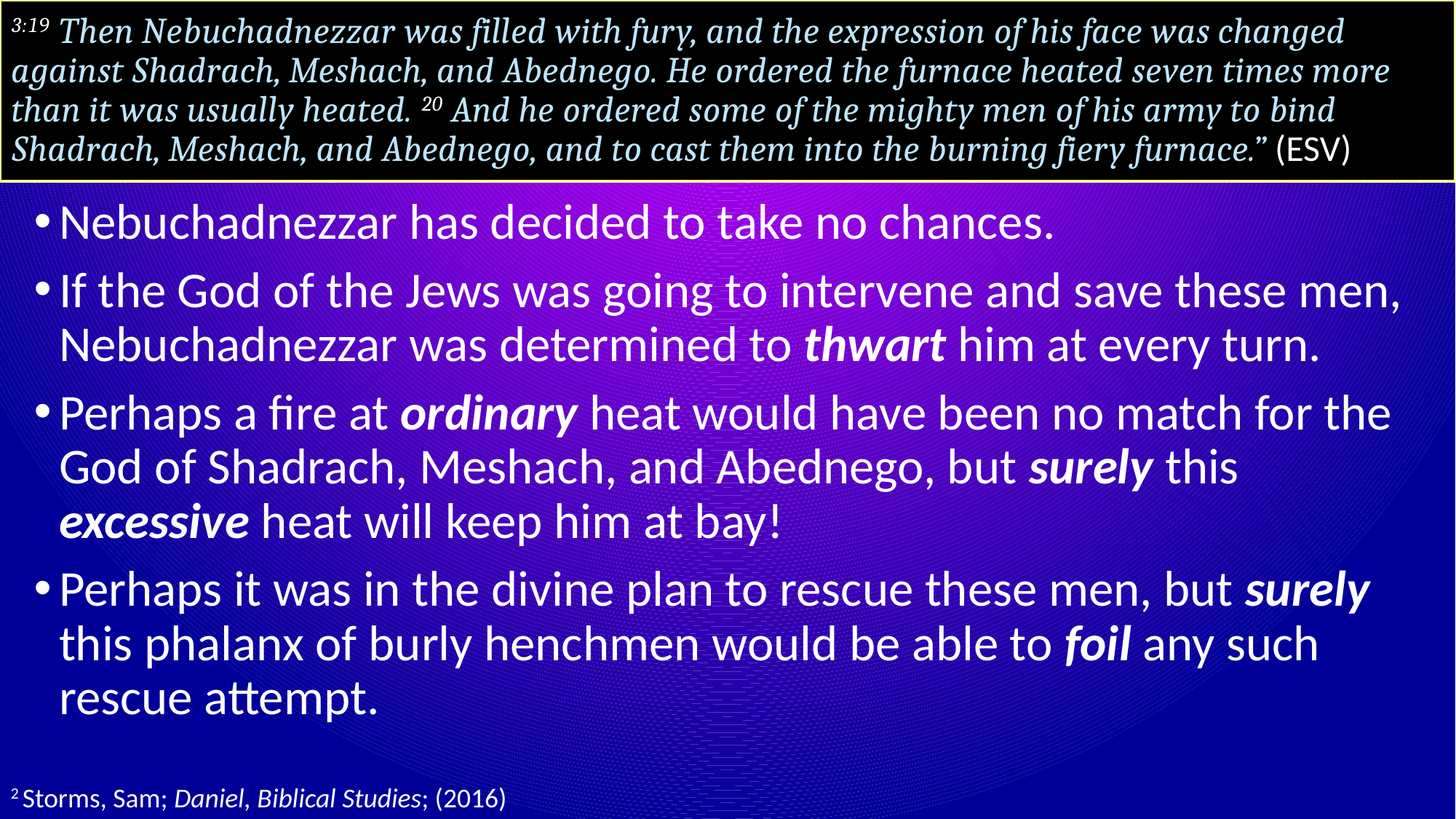

# 3:19 Then Nebuchadnezzar was filled with fury, and the expression of his face was changed against Shadrach, Meshach, and Abednego. He ordered the furnace heated seven times more than it was usually heated. 20 And he ordered some of the mighty men of his army to bind Shadrach, Meshach, and Abednego, and to cast them into the burning fiery furnace.” (ESV)
Nebuchadnezzar has decided to take no chances.
If the God of the Jews was going to intervene and save these men, Nebuchadnezzar was determined to thwart him at every turn.
Perhaps a fire at ordinary heat would have been no match for the God of Shadrach, Meshach, and Abednego, but surely this excessive heat will keep him at bay!
Perhaps it was in the divine plan to rescue these men, but surely this phalanx of burly henchmen would be able to foil any such rescue attempt.
2 Storms, Sam; Daniel, Biblical Studies; (2016)